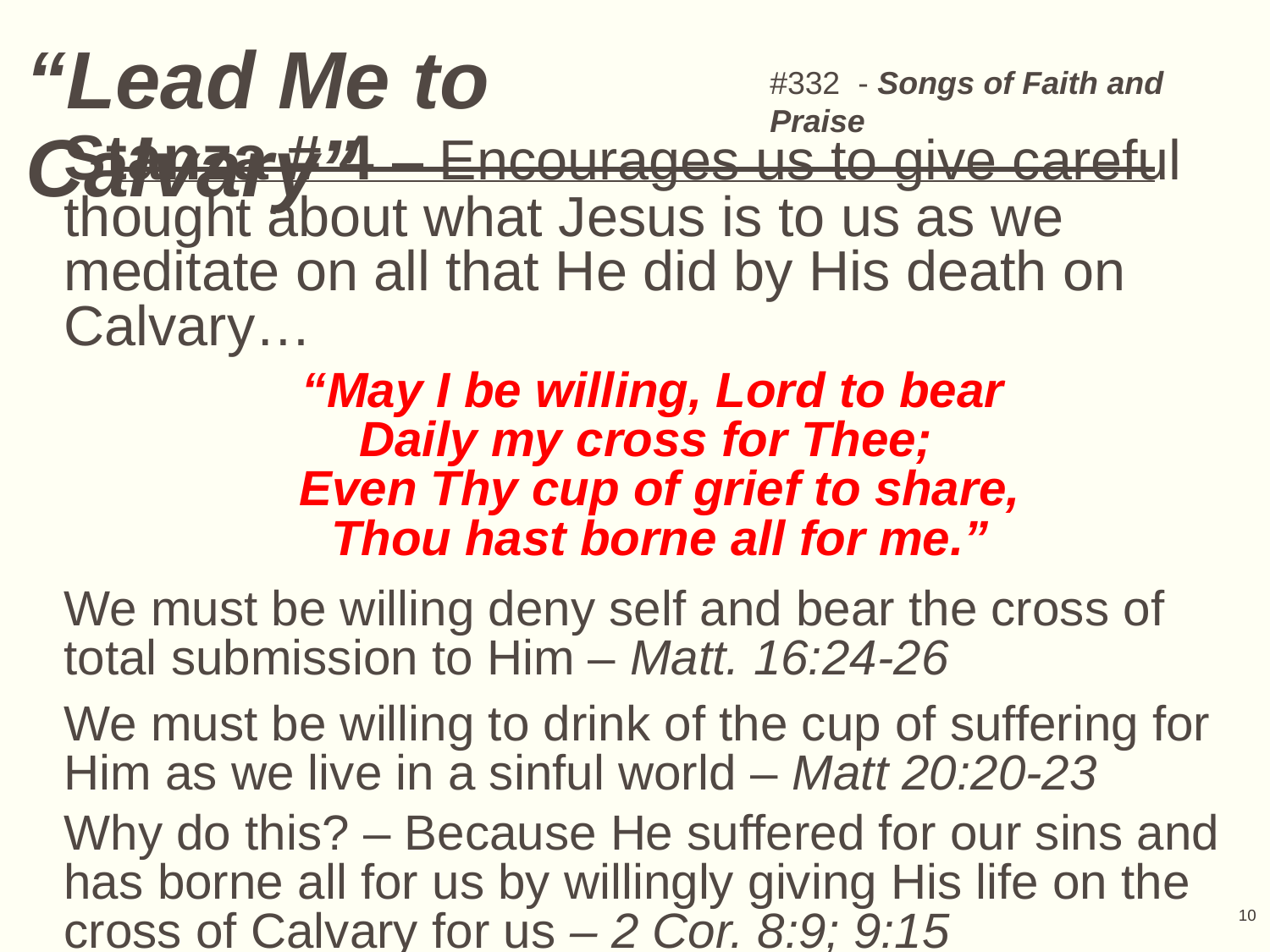

# “Lead Me to Calvary”
#332  - Songs of Faith and Praise
Stanza # 4 – Encourages us to give careful thought about what Jesus is to us as we meditate on all that He did by His death on Calvary…
“May I be willing, Lord to bear
Daily my cross for Thee;
Even Thy cup of grief to share,
Thou hast borne all for me.”
We must be willing deny self and bear the cross of total submission to Him – Matt. 16:24-26
We must be willing to drink of the cup of suffering for Him as we live in a sinful world – Matt 20:20-23
Why do this? – Because He suffered for our sins and has borne all for us by willingly giving His life on the cross of Calvary for us – 2 Cor. 8:9; 9:15

10